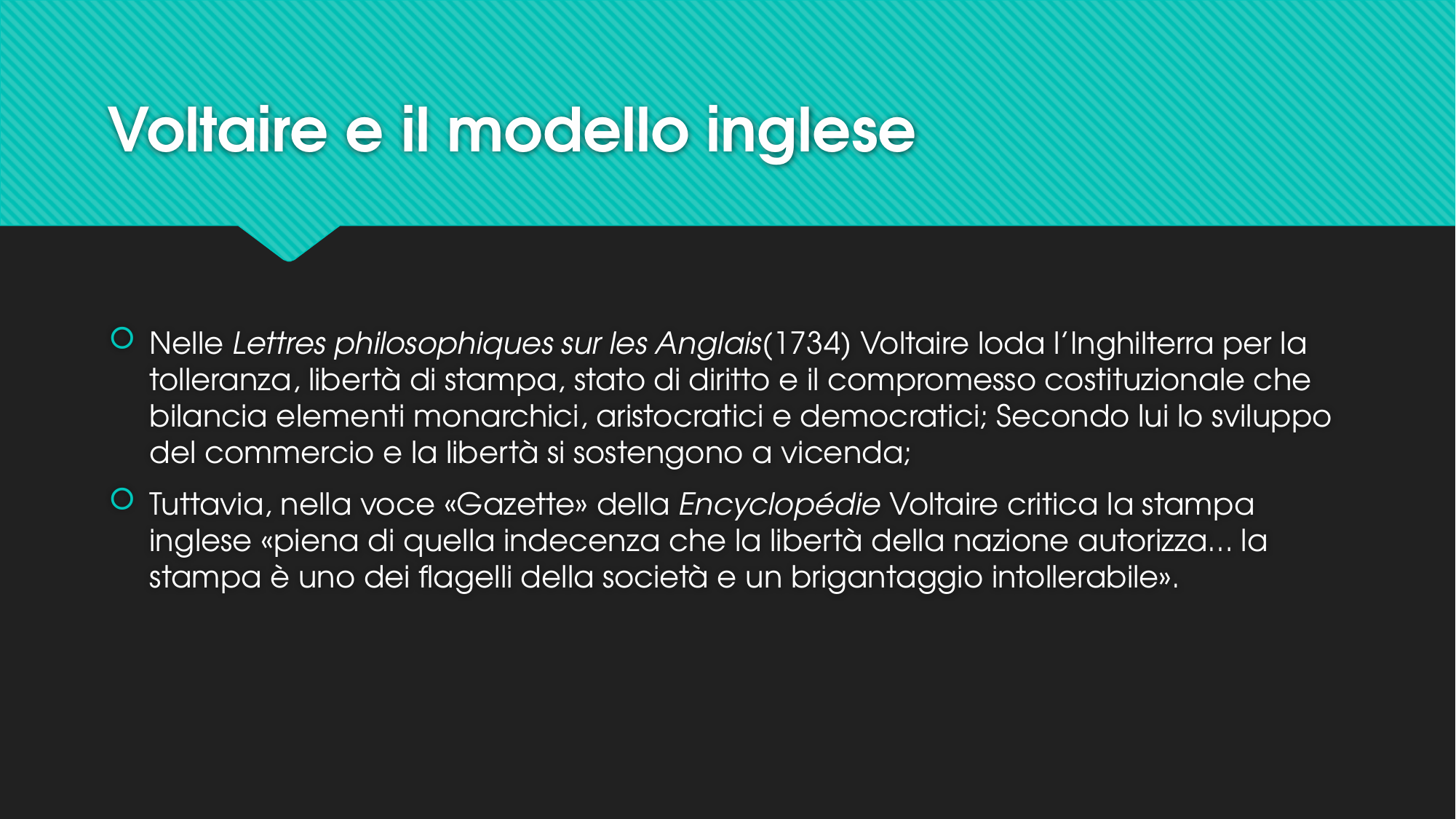

# Voltaire e il modello inglese
Nelle Lettres philosophiques sur les Anglais(1734) Voltaire loda l’Inghilterra per la tolleranza, libertà di stampa, stato di diritto e il compromesso costituzionale che bilancia elementi monarchici, aristocratici e democratici; Secondo lui lo sviluppo del commercio e la libertà si sostengono a vicenda;
Tuttavia, nella voce «Gazette» della Encyclopédie Voltaire critica la stampa inglese «piena di quella indecenza che la libertà della nazione autorizza… la stampa è uno dei flagelli della società e un brigantaggio intollerabile».